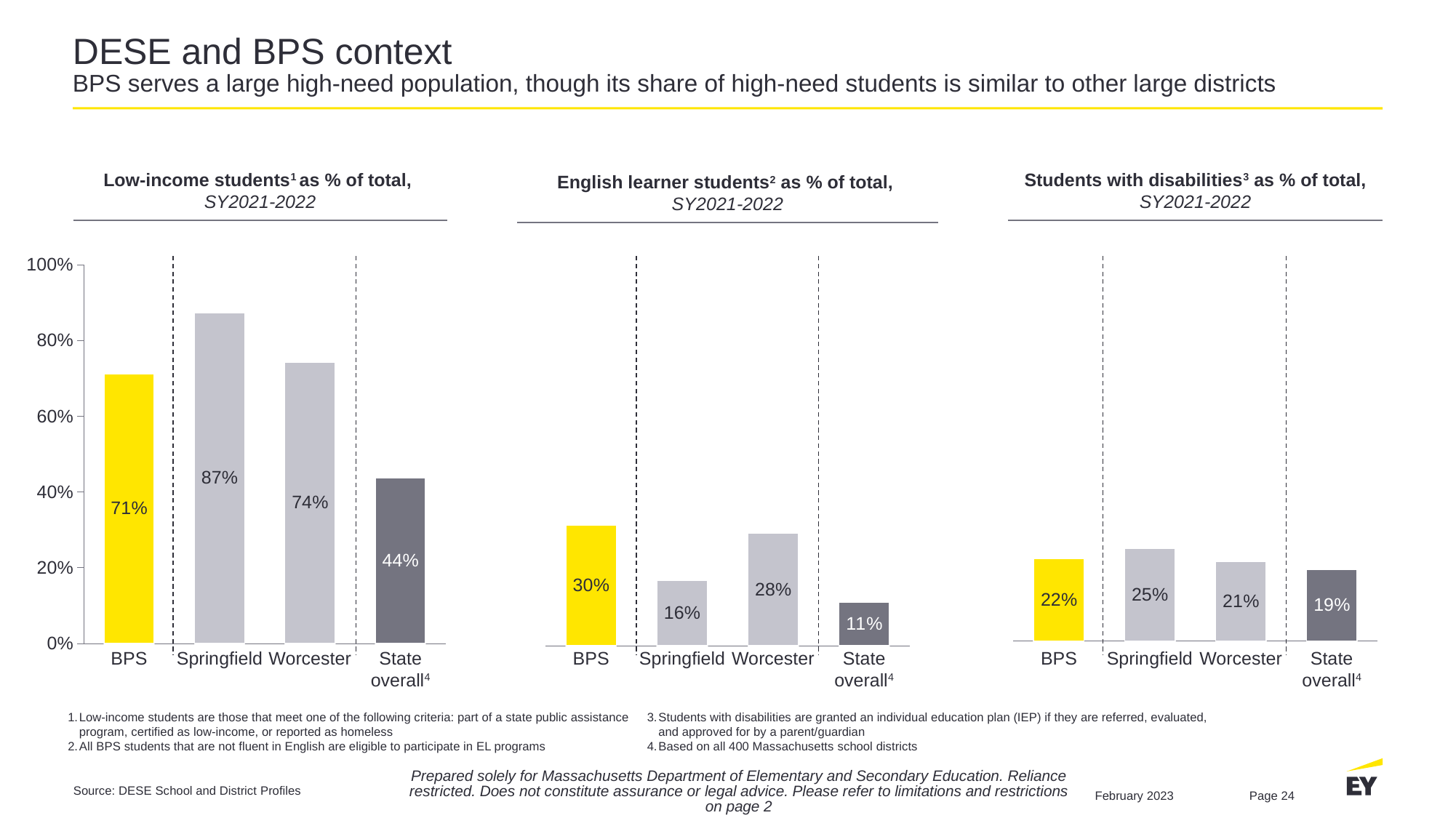

# DESE and BPS context BPS serves a large high-need population, though its share of high-need students is similar to other large districts
Low-income students1 as % of total,
SY2021-2022
English learner students2 as % of total,
SY2021-2022
Students with disabilities3 as % of total, SY2021-2022

### Chart

| Category |  |
|---|---|

### Chart

| Category |  |
|---|---|

### Chart

| Category |  |
|---|---|
BPS
Springfield
Worcester
State overall4
BPS
Springfield
Worcester
State overall4
BPS
Springfield
Worcester
State overall4
Low-income students are those that meet one of the following criteria: part of a state public assistance program, certified as low-income, or reported as homeless
All BPS students that are not fluent in English are eligible to participate in EL programs
Students with disabilities are granted an individual education plan (IEP) if they are referred, evaluated, and approved for by a parent/guardian
Based on all 400 Massachusetts school districts
Prepared solely for Massachusetts Department of Elementary and Secondary Education. Reliance restricted. Does not constitute assurance or legal advice. Please refer to limitations and restrictions on page 2
February 2023
Page 24
Source: DESE School and District Profiles